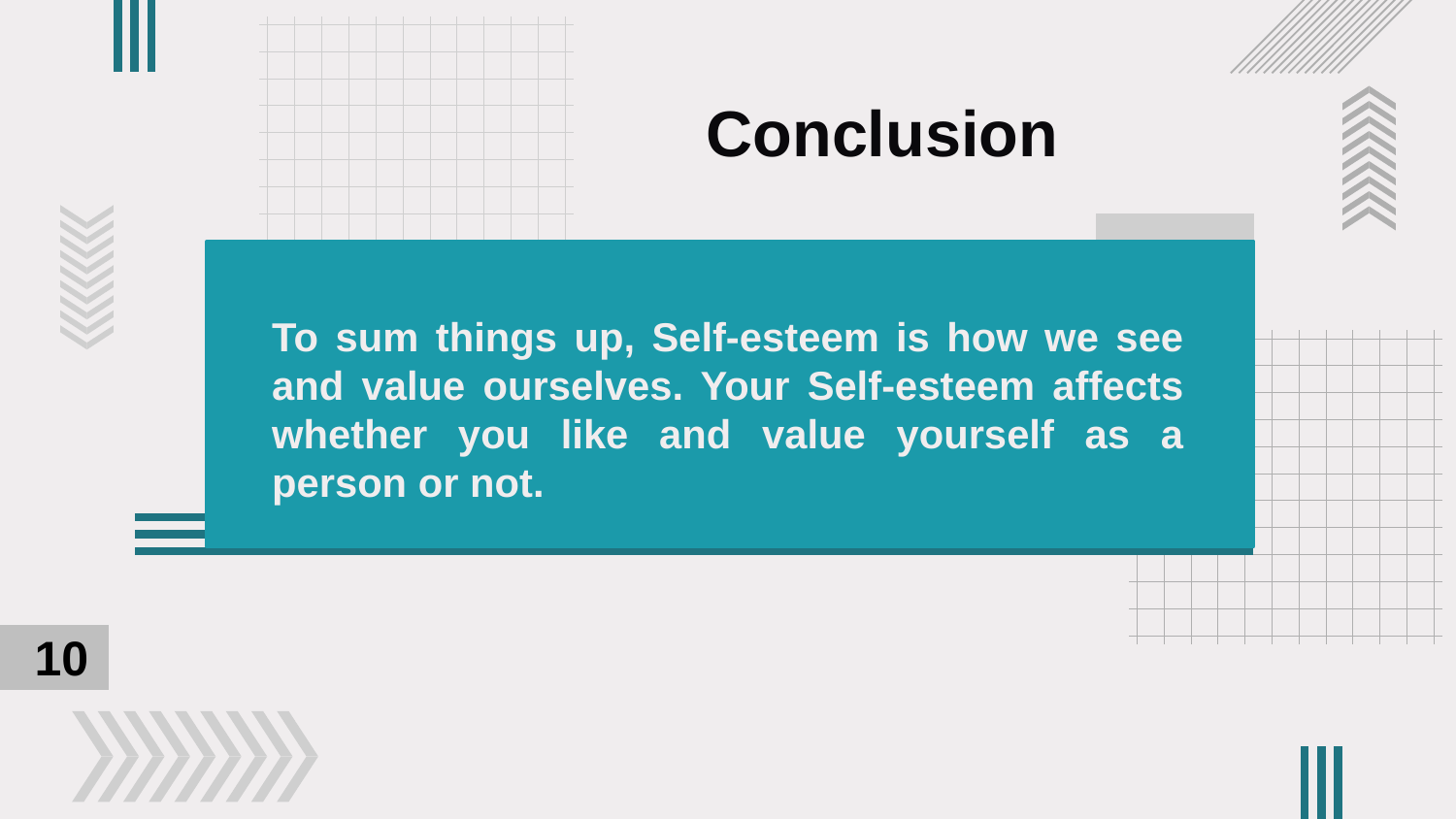

Conclusion

#
To sum things up, Self-esteem is how we see and value ourselves. Your Self-esteem affects whether you like and value yourself as a person or not.

10